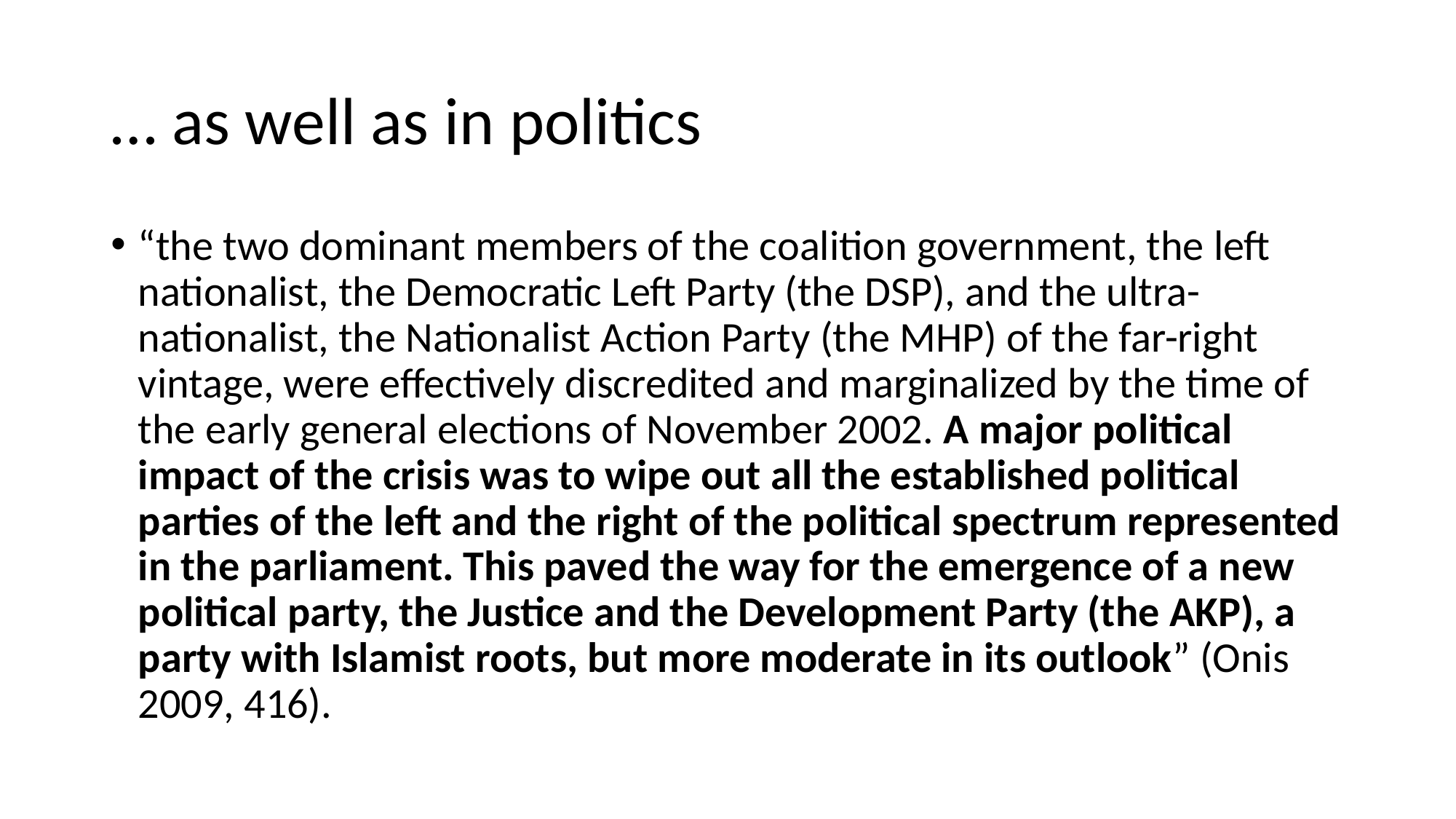

# … as well as in politics
“the two dominant members of the coalition government, the left nationalist, the Democratic Left Party (the DSP), and the ultra-nationalist, the Nationalist Action Party (the MHP) of the far-right vintage, were effectively discredited and marginalized by the time of the early general elections of November 2002. A major political impact of the crisis was to wipe out all the established political parties of the left and the right of the political spectrum represented in the parliament. This paved the way for the emergence of a new political party, the Justice and the Development Party (the AKP), a party with Islamist roots, but more moderate in its outlook” (Onis 2009, 416).